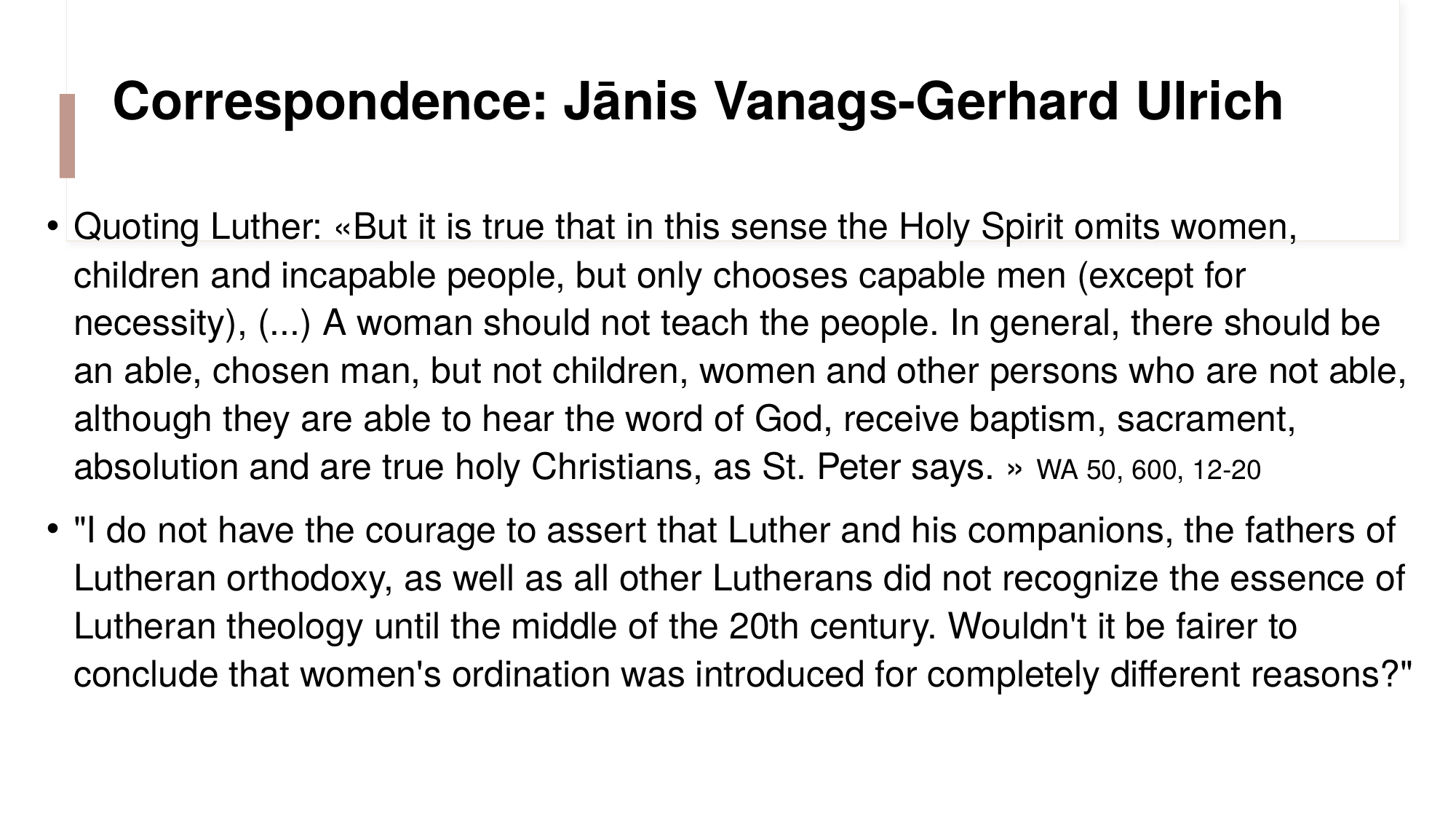

# Correspondence: Jānis Vanags-Gerhard Ulrich
Quoting Luther: «But it is true that in this sense the Holy Spirit omits women, children and incapable people, but only chooses capable men (except for necessity), (...) A woman should not teach the people. In general, there should be an able, chosen man, but not children, women and other persons who are not able, although they are able to hear the word of God, receive baptism, sacrament, absolution and are true holy Christians, as St. Peter says. » WA 50, 600, 12-20
"I do not have the courage to assert that Luther and his companions, the fathers of Lutheran orthodoxy, as well as all other Lutherans did not recognize the essence of Lutheran theology until the middle of the 20th century. Wouldn't it be fairer to conclude that women's ordination was introduced for completely different reasons?"